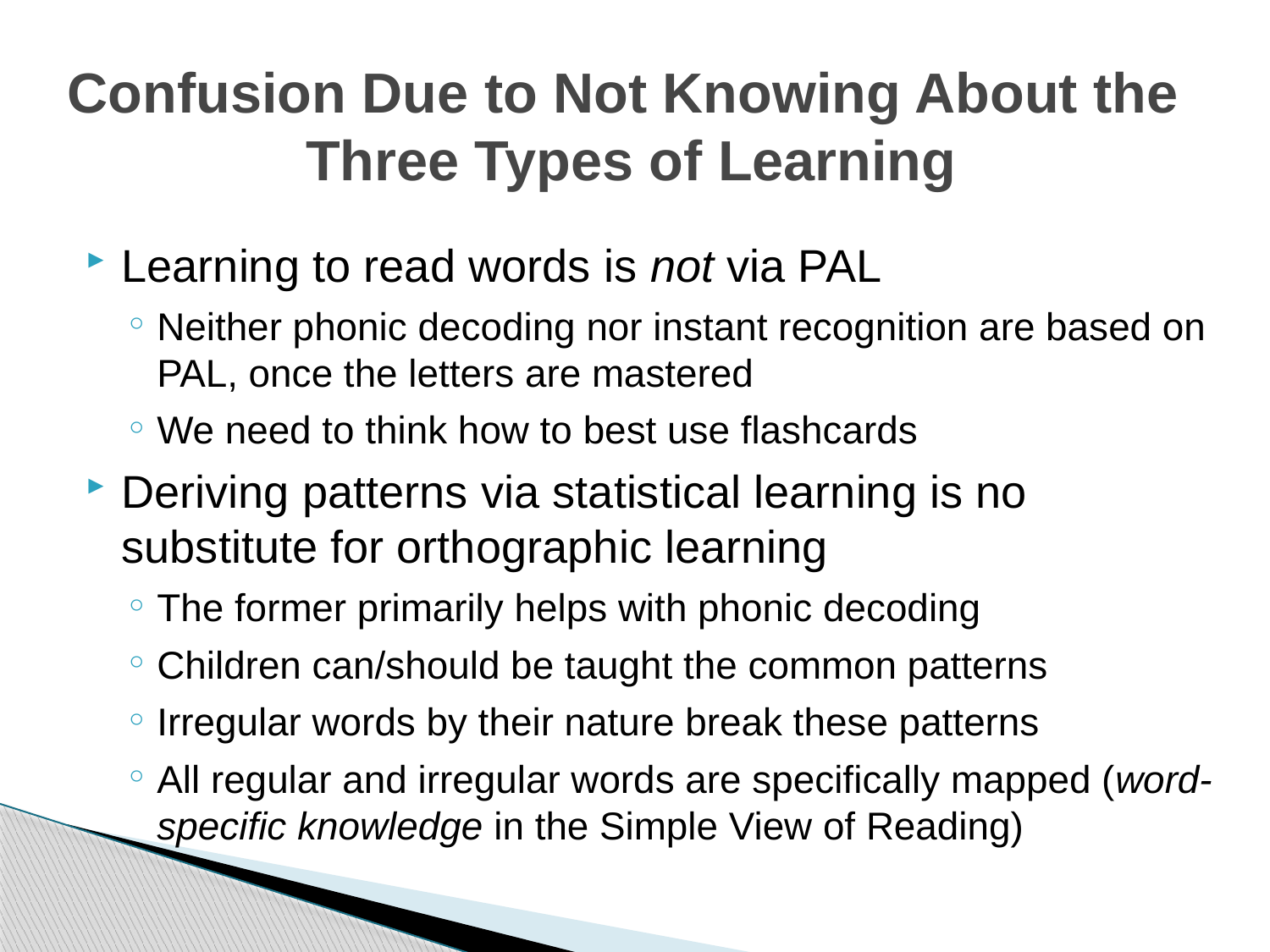

# Confusion Due to Not Knowing About the Three Types of Learning
Learning to read words is not via PAL
Neither phonic decoding nor instant recognition are based on PAL, once the letters are mastered
We need to think how to best use flashcards
Deriving patterns via statistical learning is no substitute for orthographic learning
The former primarily helps with phonic decoding
Children can/should be taught the common patterns
Irregular words by their nature break these patterns
All regular and irregular words are specifically mapped (word-specific knowledge in the Simple View of Reading)